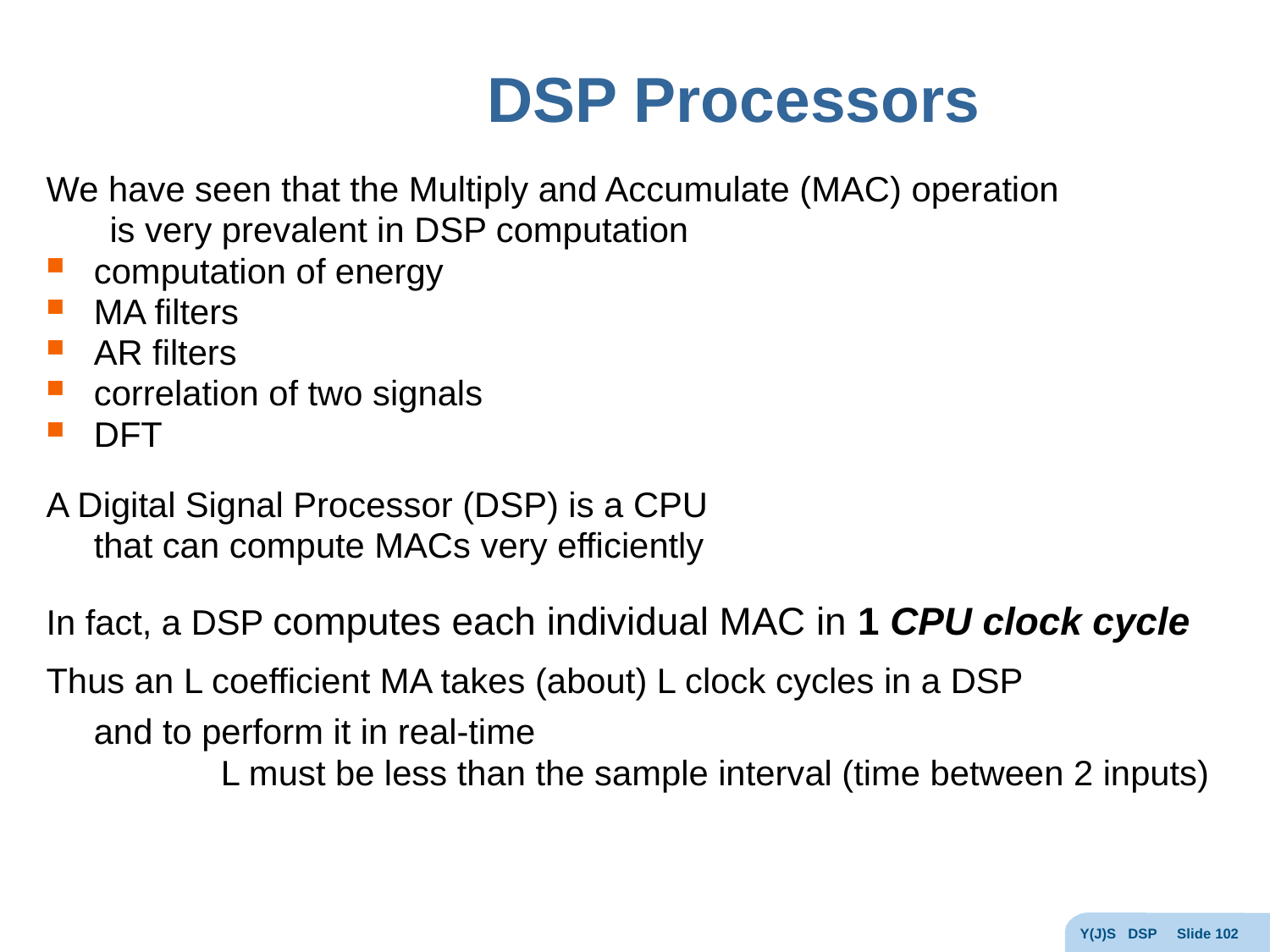

# DSP Processors
We have seen that the Multiply and Accumulate (MAC) operation
is very prevalent in DSP computation
computation of energy
MA filters
AR filters
correlation of two signals
DFT
A Digital Signal Processor (DSP) is a CPU
	that can compute MACs very efficiently
In fact, a DSP computes each individual MAC in 1 CPU clock cycle
Thus an L coefficient MA takes (about) L clock cycles in a DSP
	and to perform it in real-time
		L must be less than the sample interval (time between 2 inputs)
Y(J)S   DSP     Slide 102